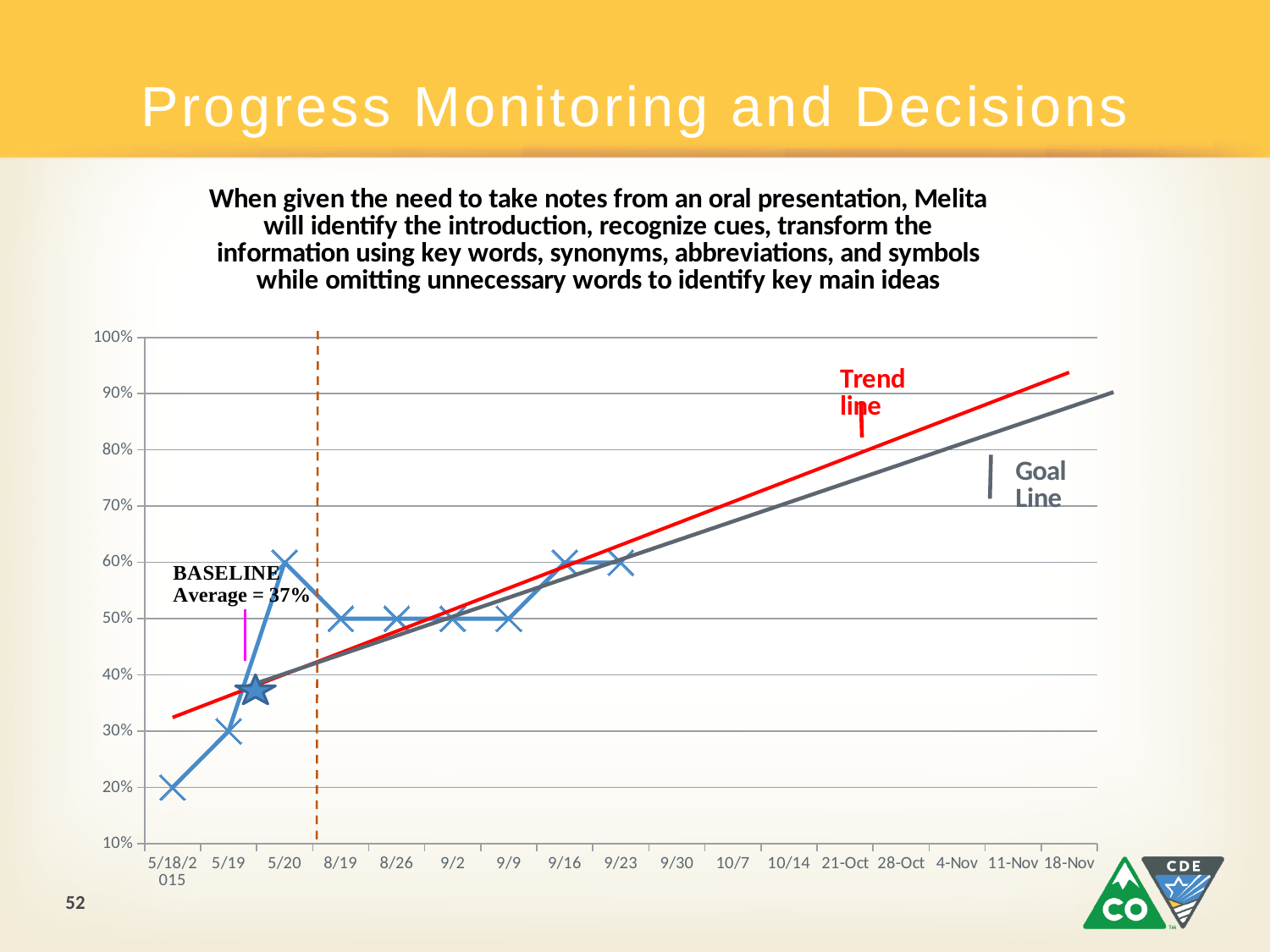

# Progress Monitoring and Decisions

### Chart: When given the need to take notes from an oral presentation, Melita will identify the introduction, recognize cues, transform the information using key words, synonyms, abbreviations, and symbols while omitting unnecessary words to identify key main ideas

| Category | When given the need to take notes from an oral presentation, Melita will identify the introduction, recognize cues, transform the information using key words, synonyms, abbreviations, and symbols while omitting unnecessary words to identify key main ideas |
|---|---|
| 5/18/2015 | 0.2 |
| 5/19 | 0.3 |
| 5/20 | 0.6 |
| 8/19 | 0.5 |
| 8/26 | 0.5 |
| 9/2 | 0.5 |
| 9/9 | 0.5 |
| 9/16 | 0.6 |
| 9/23 | 0.6 |
| 9/30 | None |
| 10/7 | None |
| 10/14 | None |
| 21-Oct | None |
| 28-Oct | None |
| 4-Nov | None |
| 11-Nov | None |
| 18-Nov | None |
52